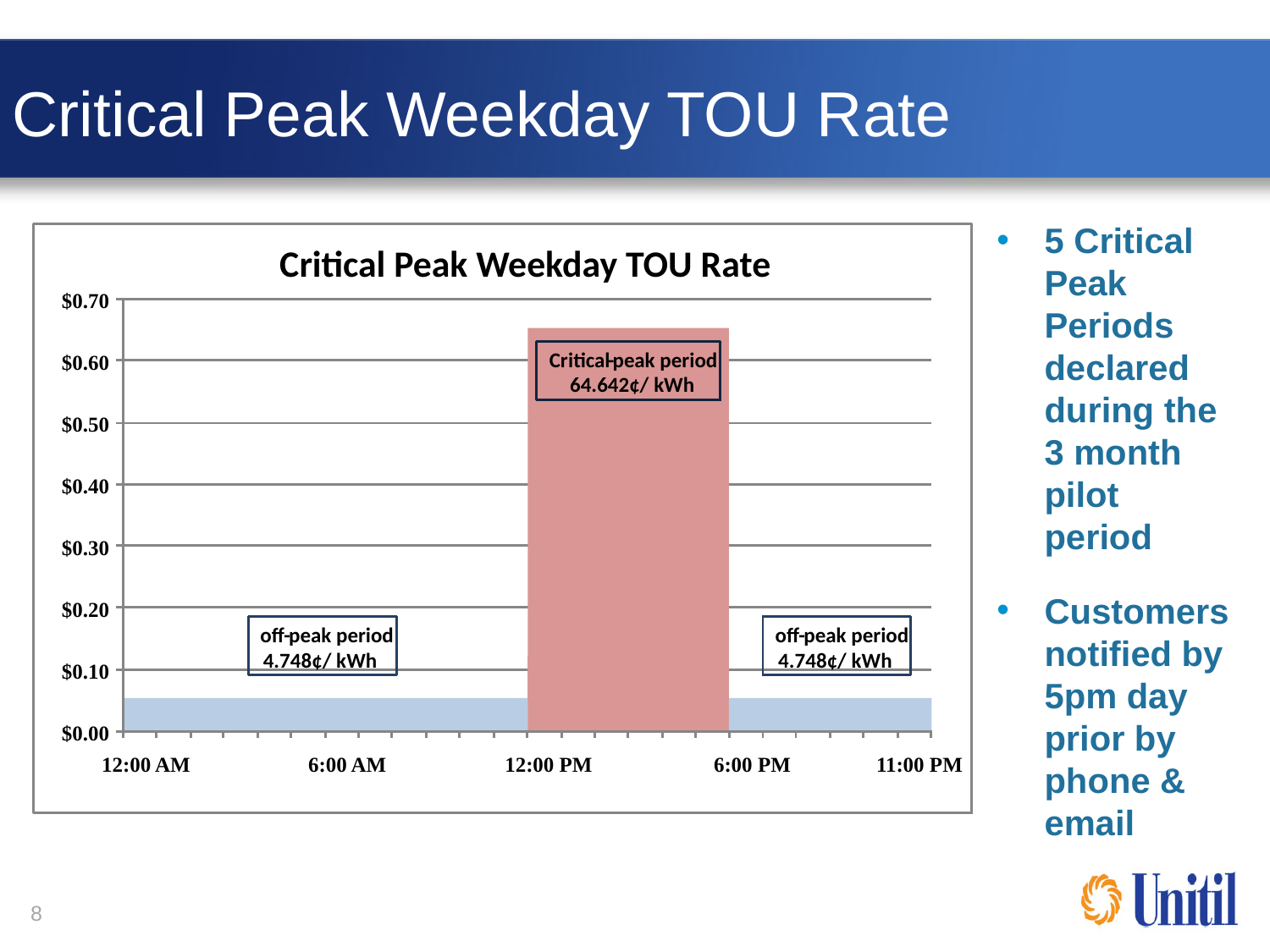

Critical Peak Weekday TOU Rate
5 Critical Peak Periods declared during the 3 month pilot period
Customers notified by 5pm day prior by phone & email

Critical Peak Weekday TOU Rate
$0.70

Critical
-
peak period
$0.60
64.642¢/ kWh
$0.50
$0.40
$0.30
$0.20

off
-
peak period
off
-
peak period
4.748¢/ kWh
4.748¢/ kWh

$0.10

$0.00

12:00 AM
6:00 AM
12:00 PM
6:00 PM
11:00 PM
8